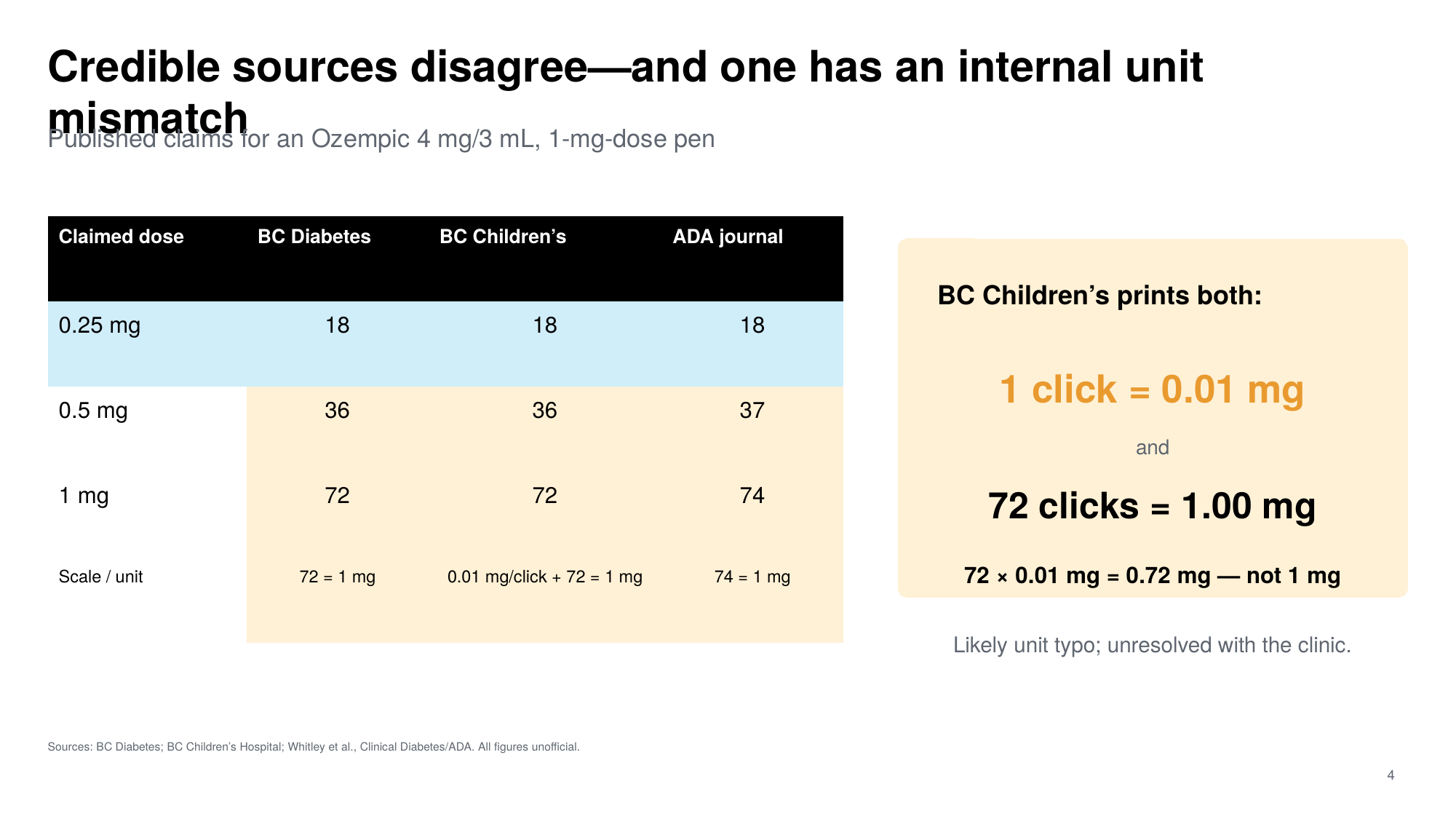

Credible sources disagree—and one has an internal unit mismatch
Published claims for an Ozempic 4 mg/3 mL, 1-mg-dose pen
| Claimed dose | BC Diabetes | BC Children’s | ADA journal |
| --- | --- | --- | --- |
| 0.25 mg | 18 | 18 | 18 |
| 0.5 mg | 36 | 36 | 37 |
| 1 mg | 72 | 72 | 74 |
| Scale / unit | 72 = 1 mg | 0.01 mg/click + 72 = 1 mg | 74 = 1 mg |

BC Children’s prints both:
1 click = 0.01 mg
and
72 clicks = 1.00 mg
72 × 0.01 mg = 0.72 mg — not 1 mg
Likely unit typo; unresolved with the clinic.
Sources: BC Diabetes; BC Children’s Hospital; Whitley et al., Clinical Diabetes/ADA. All figures unofficial.
4